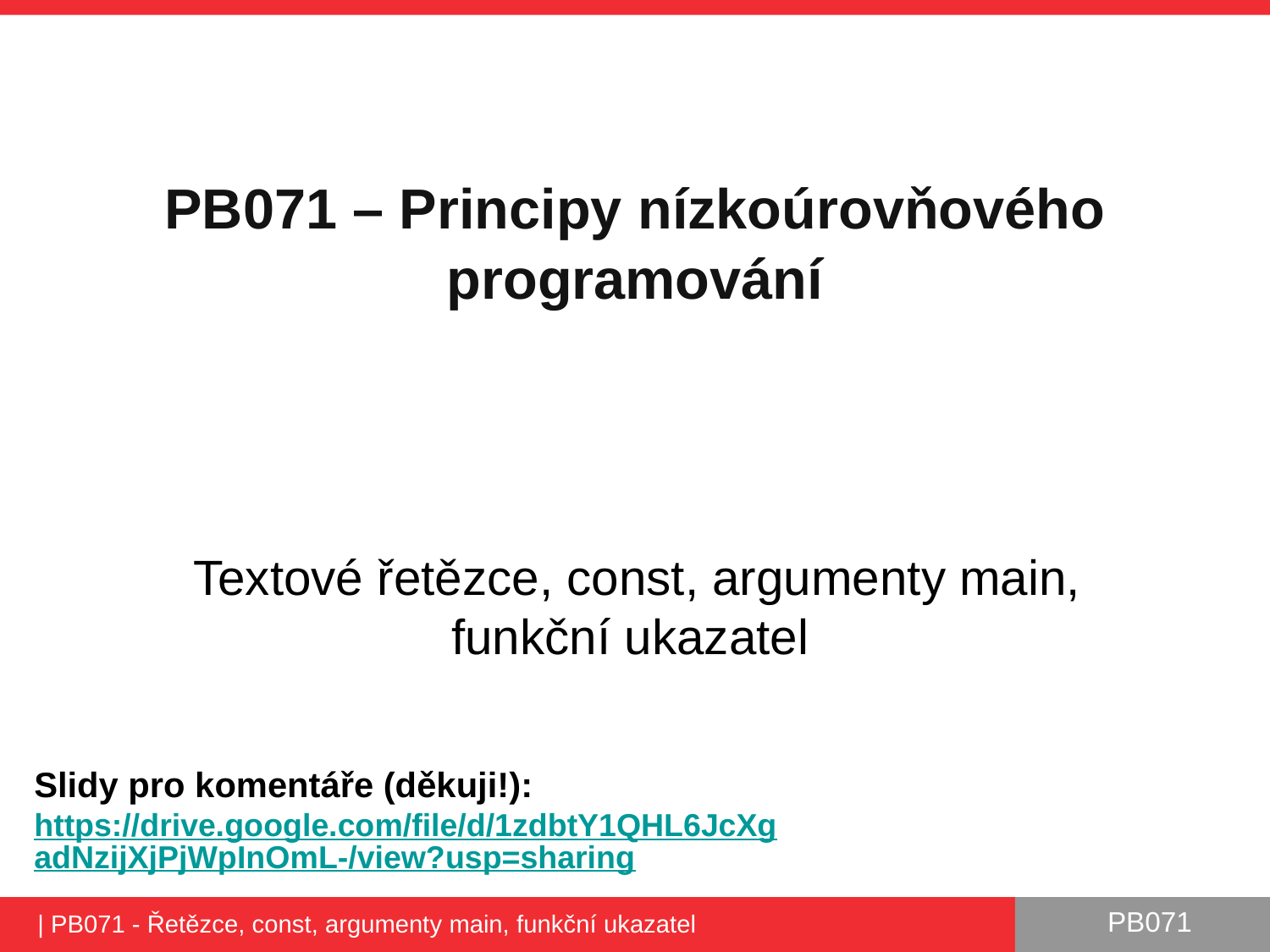

# PB071 – Principy nízkoúrovňového programování
Textové řetězce, const, argumenty main, funkční ukazatel

Slidy pro komentáře (děkuji!):
https://drive.google.com/file/d/1zdbtY1QHL6JcXgadNzijXjPjWpInOmL-/view?usp=sharing

| PB071 - Řetězce, const, argumenty main, funkční ukazatel